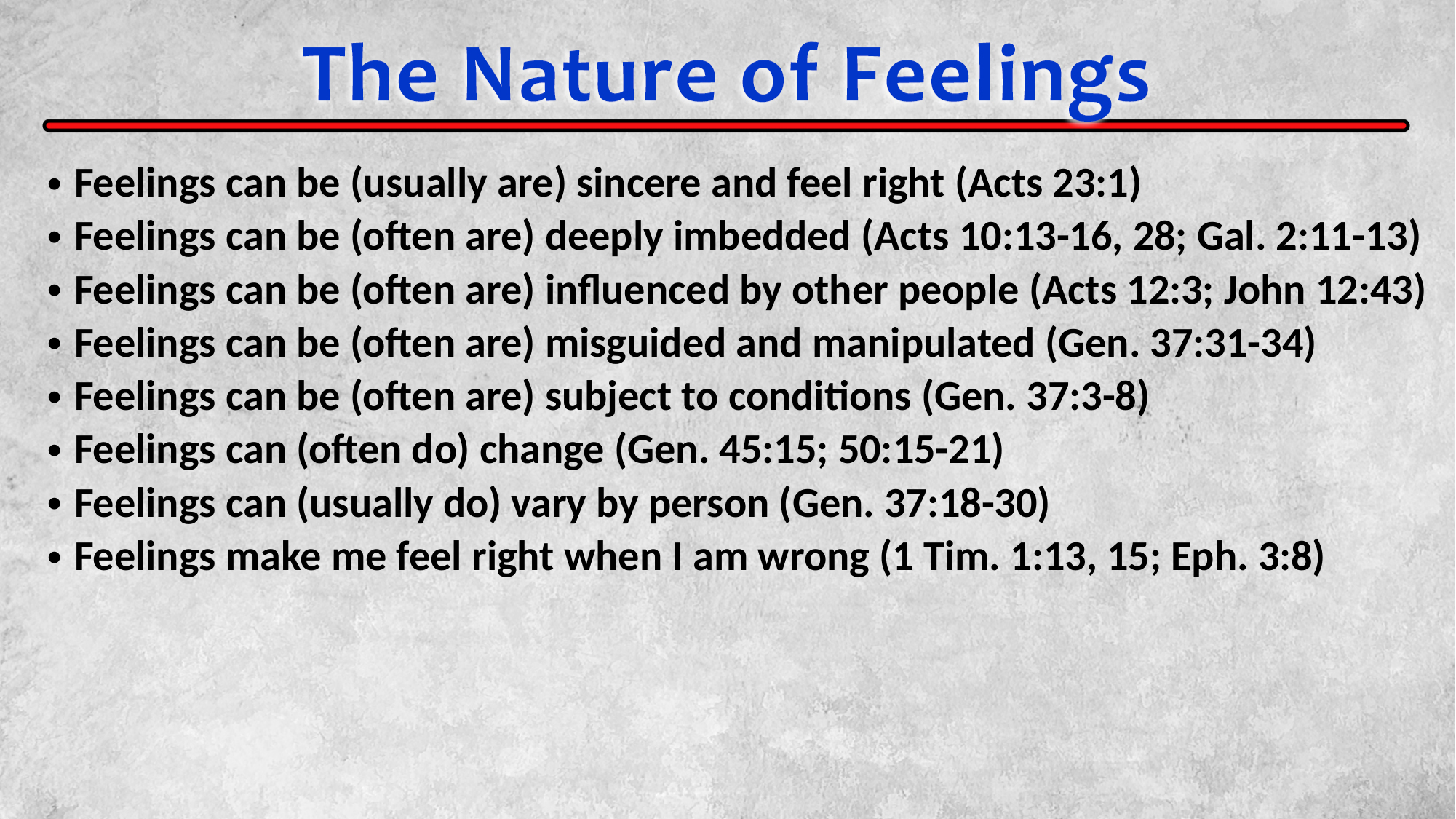

Feelings can be (usually are) sincere and feel right (Acts 23:1)
Feelings can be (often are) deeply imbedded (Acts 10:13-16, 28; Gal. 2:11-13)
Feelings can be (often are) influenced by other people (Acts 12:3; John 12:43)
Feelings can be (often are) misguided and manipulated (Gen. 37:31-34)
Feelings can be (often are) subject to conditions (Gen. 37:3-8)
Feelings can (often do) change (Gen. 45:15; 50:15-21)
Feelings can (usually do) vary by person (Gen. 37:18-30)
Feelings make me feel right when I am wrong (1 Tim. 1:13, 15; Eph. 3:8)